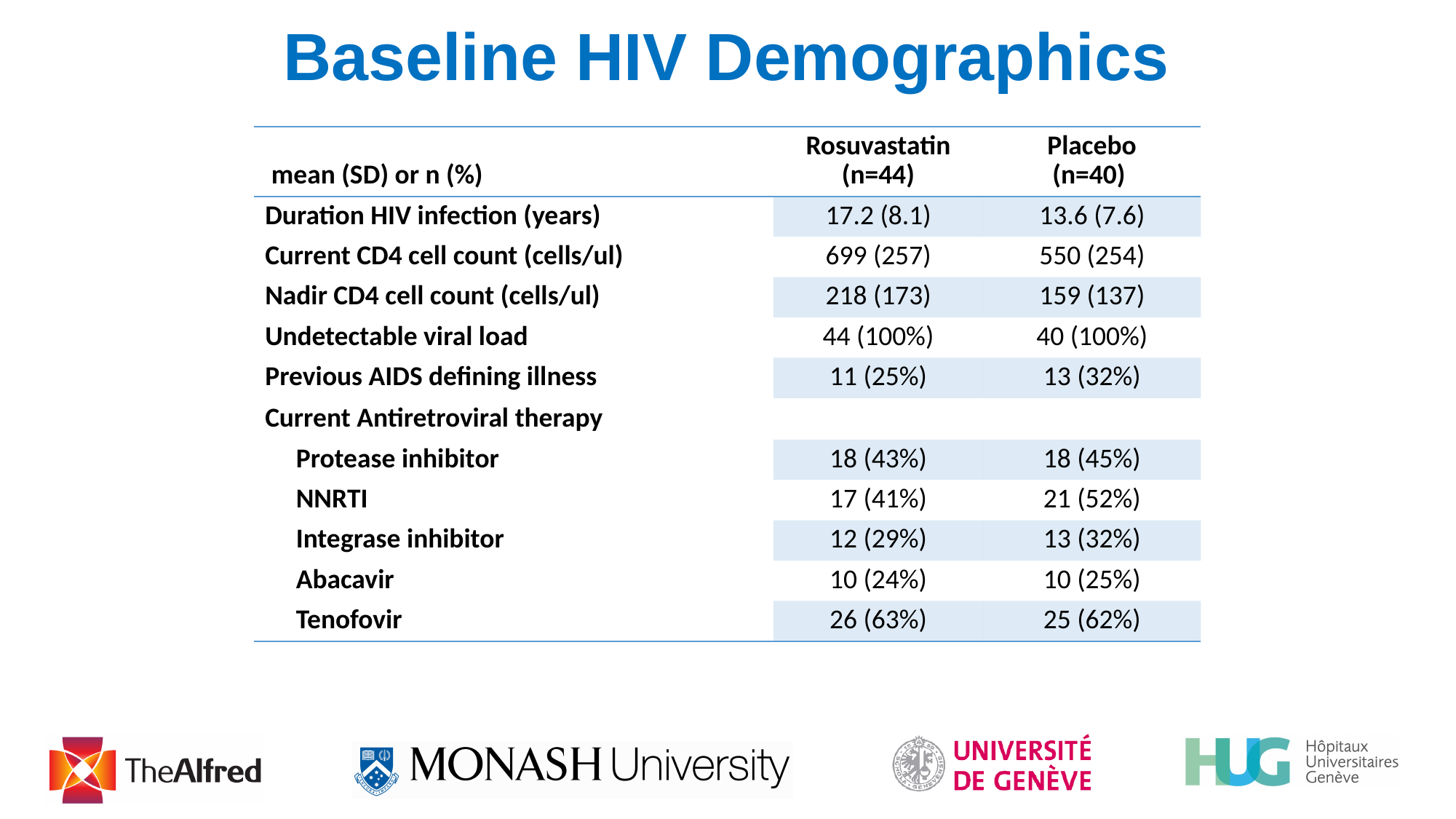

# Baseline HIV Demographics
| mean (SD) or n (%) | Rosuvastatin (n=44) | Placebo (n=40) |
| --- | --- | --- |
| Duration HIV infection (years) | 17.2 (8.1) | 13.6 (7.6) |
| Current CD4 cell count (cells/ul) | 699 (257) | 550 (254) |
| Nadir CD4 cell count (cells/ul) | 218 (173) | 159 (137) |
| Undetectable viral load | 44 (100%) | 40 (100%) |
| Previous AIDS defining illness | 11 (25%) | 13 (32%) |
| Current Antiretroviral therapy |  |  |
| Protease inhibitor | 18 (43%) | 18 (45%) |
| NNRTI | 17 (41%) | 21 (52%) |
| Integrase inhibitor | 12 (29%) | 13 (32%) |
| Abacavir | 10 (24%) | 10 (25%) |
| Tenofovir | 26 (63%) | 25 (62%) |